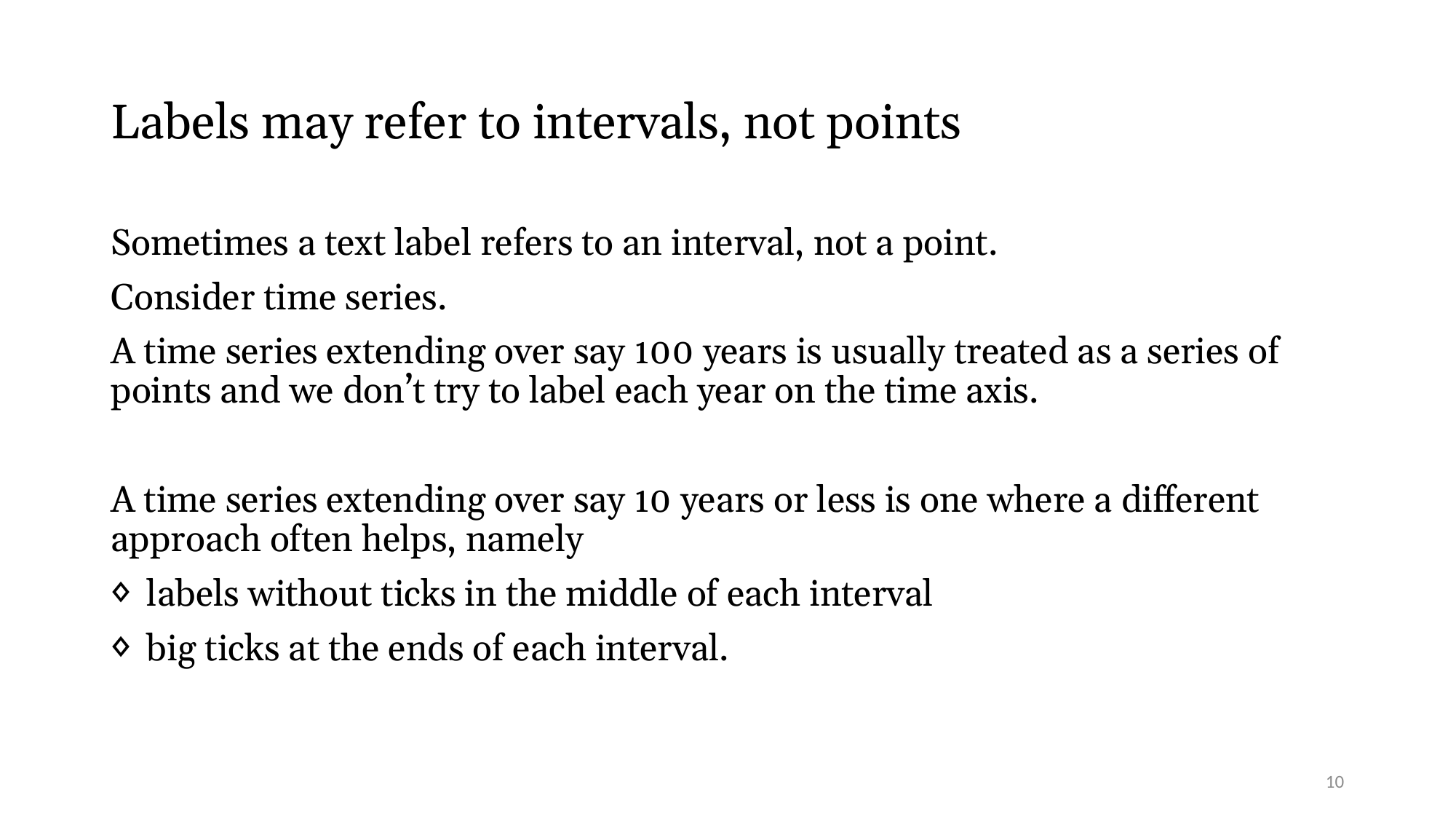

# Labels may refer to intervals, not points
Sometimes a text label refers to an interval, not a point.
Consider time series.
A time series extending over say 100 years is usually treated as a series of points and we don’t try to label each year on the time axis.

A time series extending over say 10 years or less is one where a different approach often helps, namely
 labels without ticks in the middle of each interval
 big ticks at the ends of each interval.
10